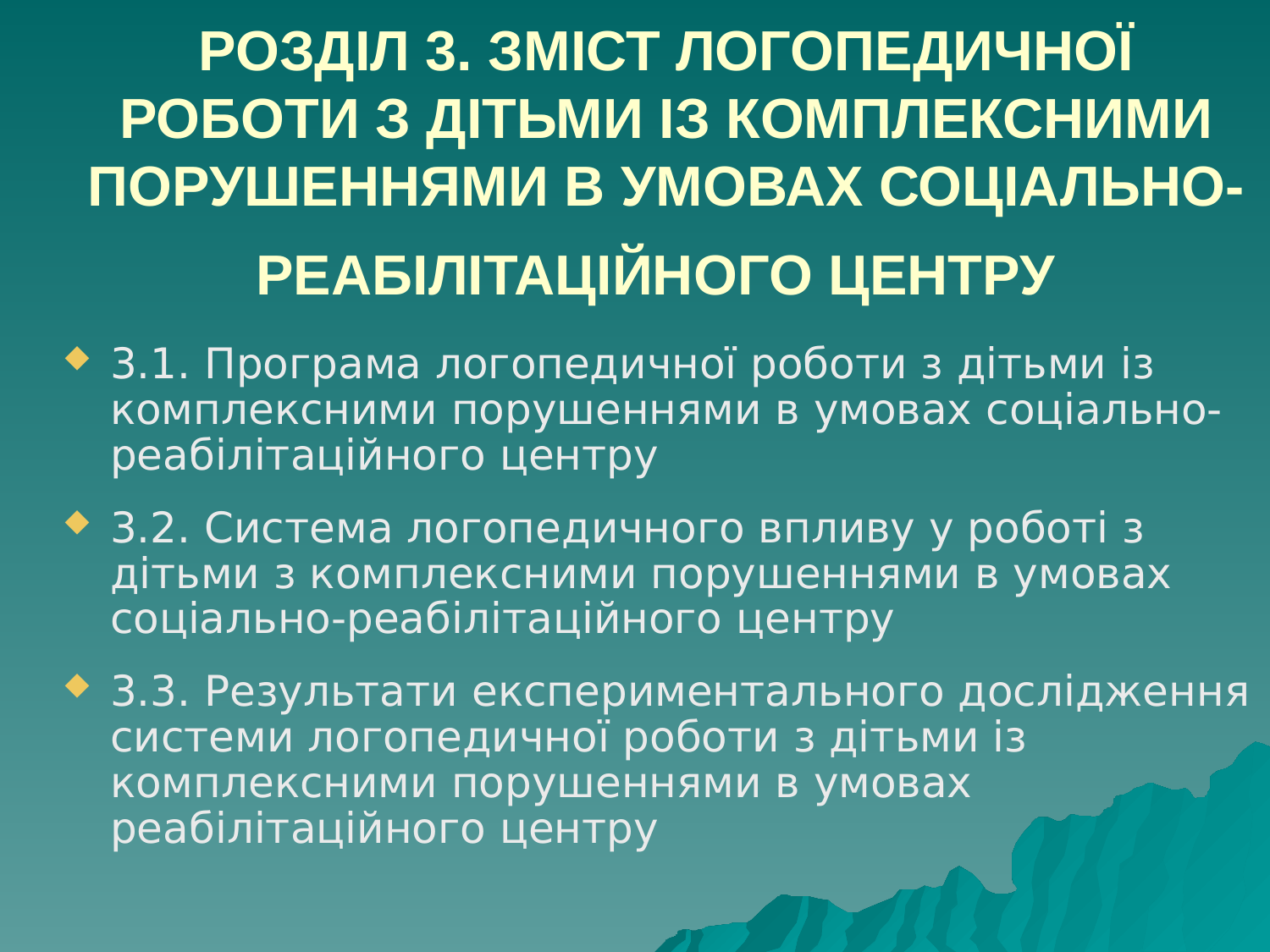

# РОЗДІЛ 3. ЗМІСТ ЛОГОПЕДИЧНОЇ РОБОТИ З ДІТЬМИ ІЗ КОМПЛЕКСНИМИ ПОРУШЕННЯМИ В УМОВАХ СОЦІАЛЬНО-РЕАБІЛІТАЦІЙНОГО ЦЕНТРУ
3.1. Програма логопедичної роботи з дітьми із комплексними порушеннями в умовах соціально-реабілітаційного центру

3.2. Система логопедичного впливу у роботі з дітьми з комплексними порушеннями в умовах соціально-реабілітаційного центру

3.3. Результати експериментального дослідження системи логопедичної роботи з дітьми із комплексними порушеннями в умовах реабілітаційного центру